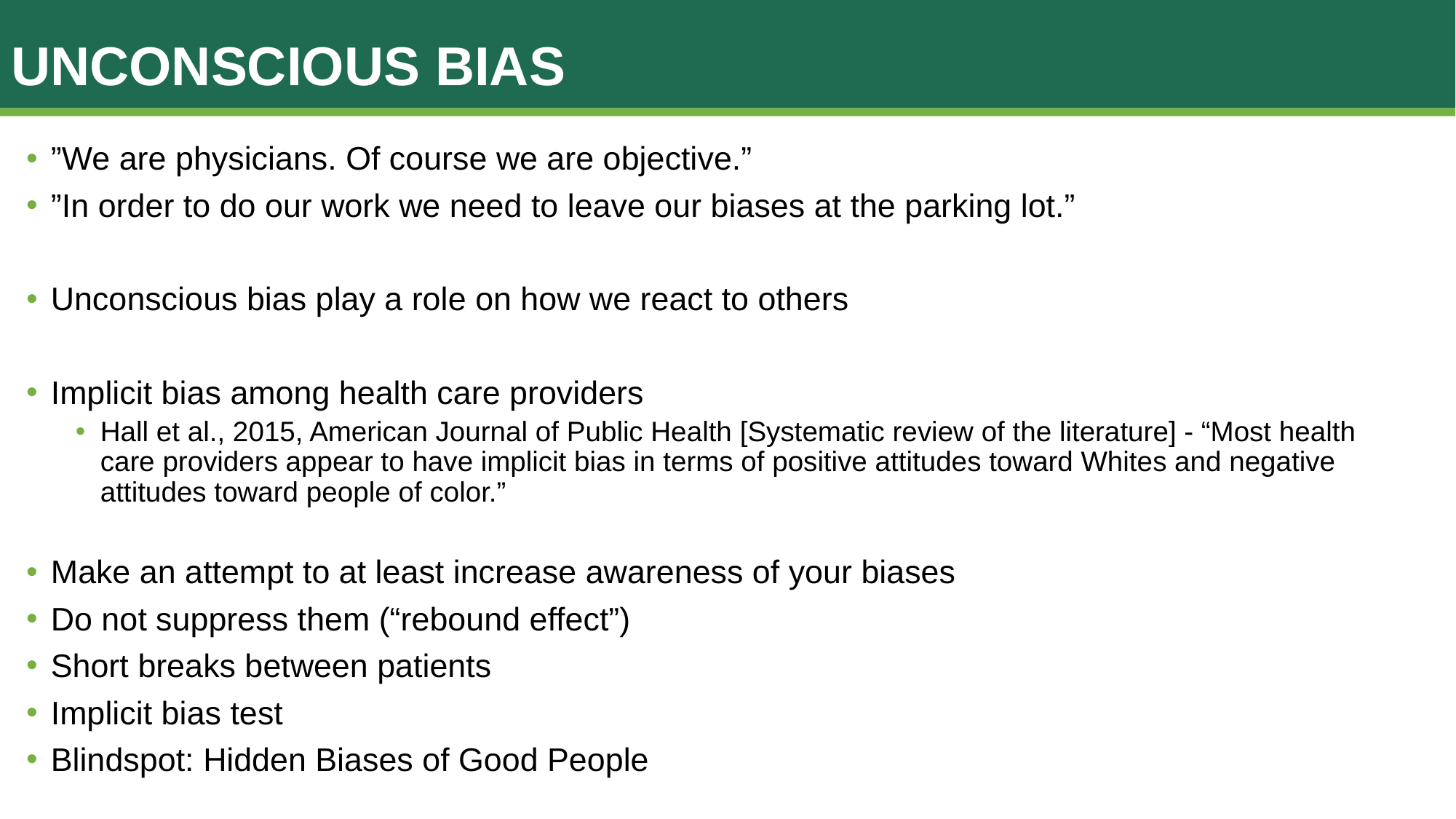

# UNCONSCIOUS BIAS
”We are physicians. Of course we are objective.”
”In order to do our work we need to leave our biases at the parking lot.”

Unconscious bias play a role on how we react to others

Implicit bias among health care providers
Hall et al., 2015, American Journal of Public Health [Systematic review of the literature] - “Most health care providers appear to have implicit bias in terms of positive attitudes toward Whites and negative attitudes toward people of color.”

Make an attempt to at least increase awareness of your biases
Do not suppress them (“rebound effect”)
Short breaks between patients
Implicit bias test
Blindspot: Hidden Biases of Good People